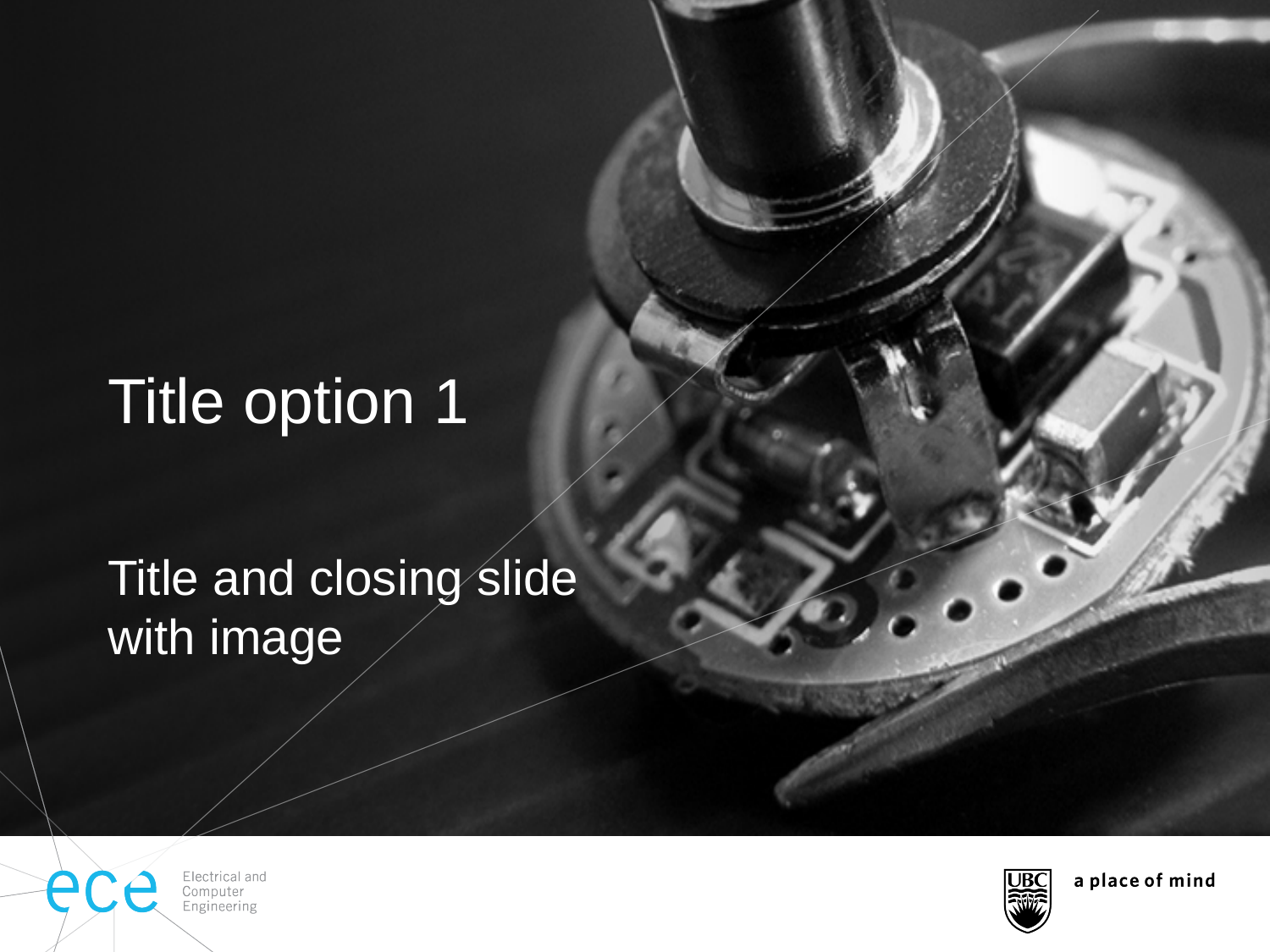

# Title option 1
Title and closing slide
with image